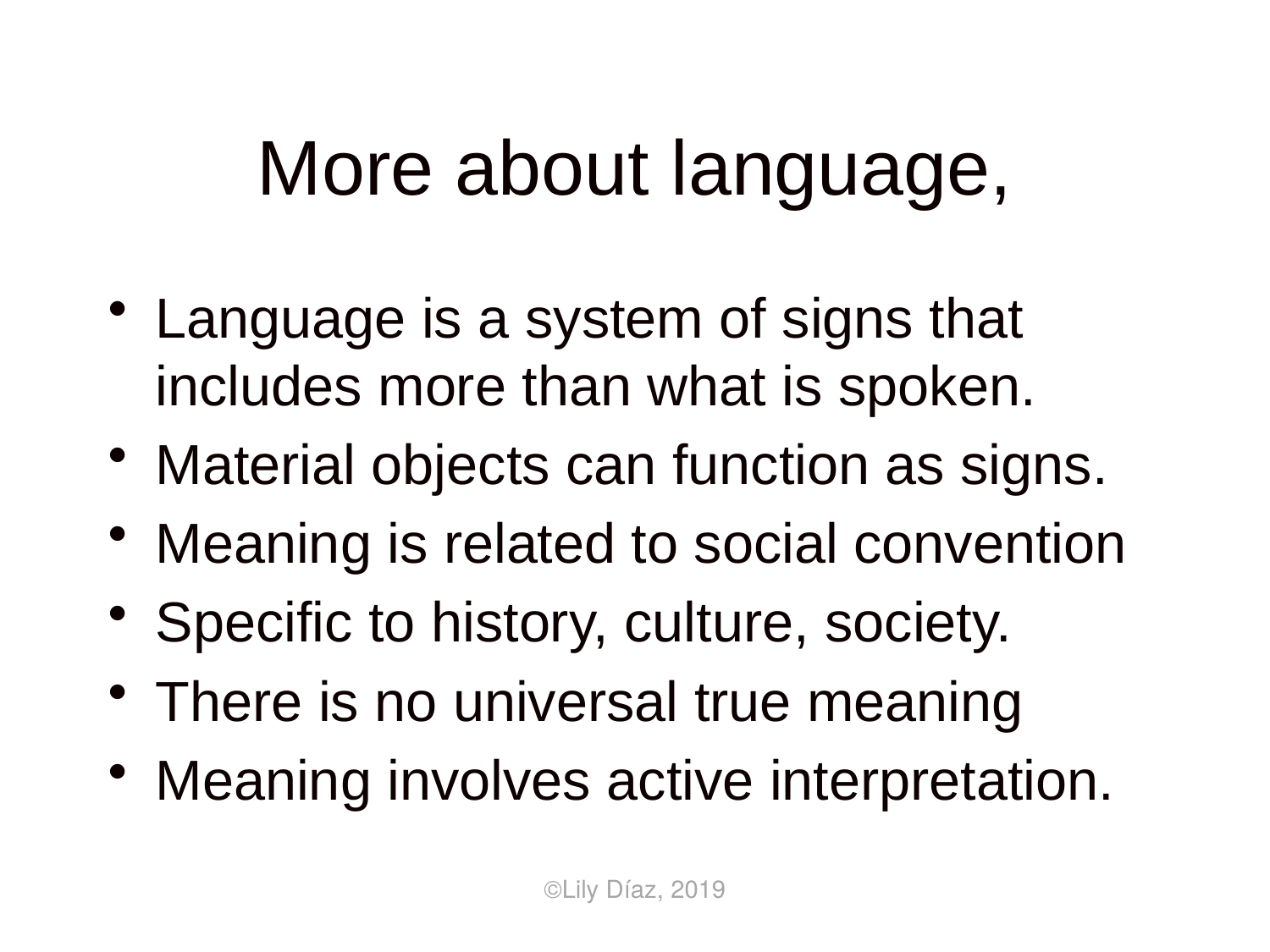

# More about language,
Language is a system of signs that includes more than what is spoken.
Material objects can function as signs.
Meaning is related to social convention
Specific to history, culture, society.
There is no universal true meaning
Meaning involves active interpretation.
©Lily Díaz, 2019